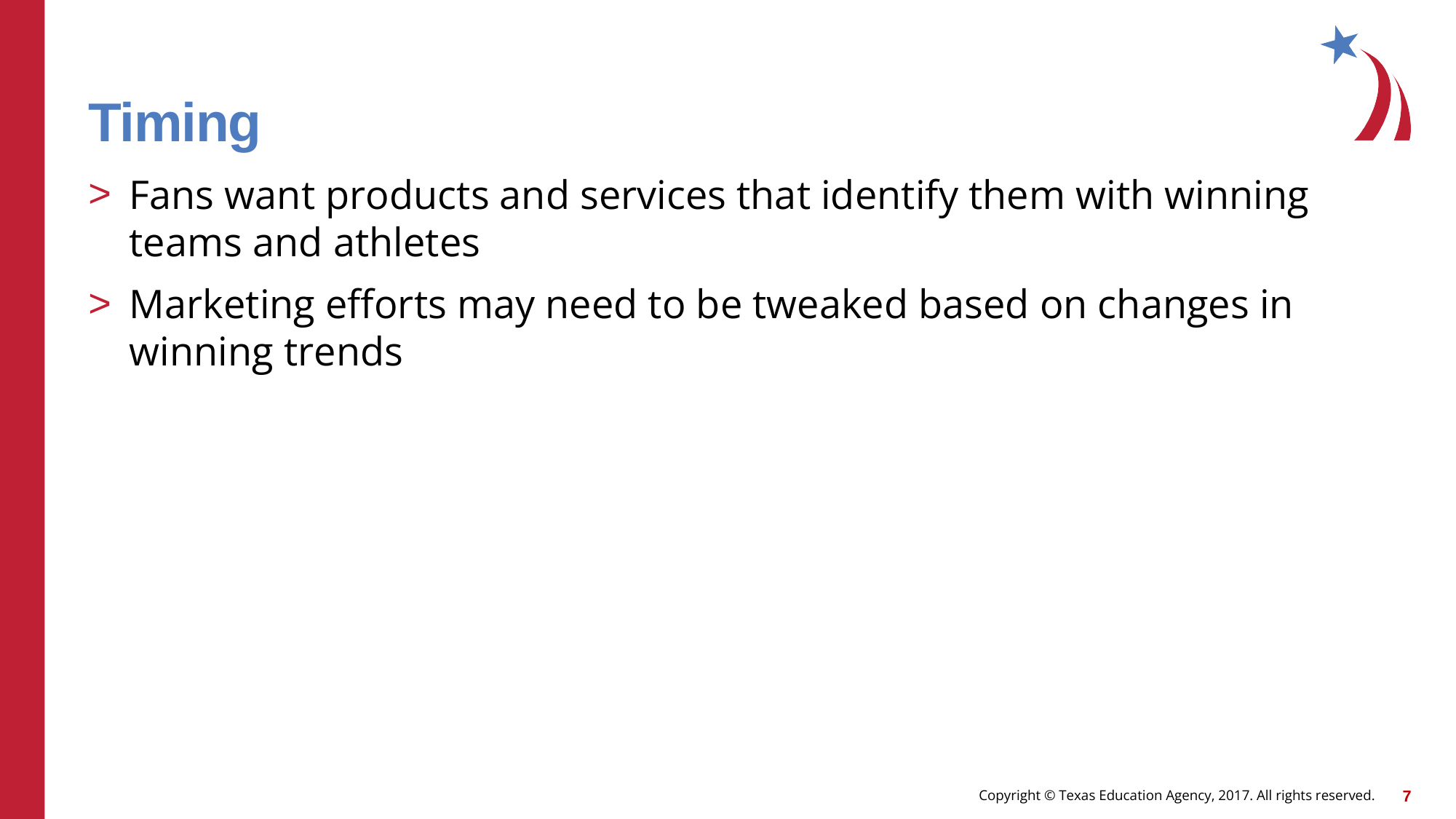

# Timing
Fans want products and services that identify them with winning teams and athletes
Marketing efforts may need to be tweaked based on changes in winning trends